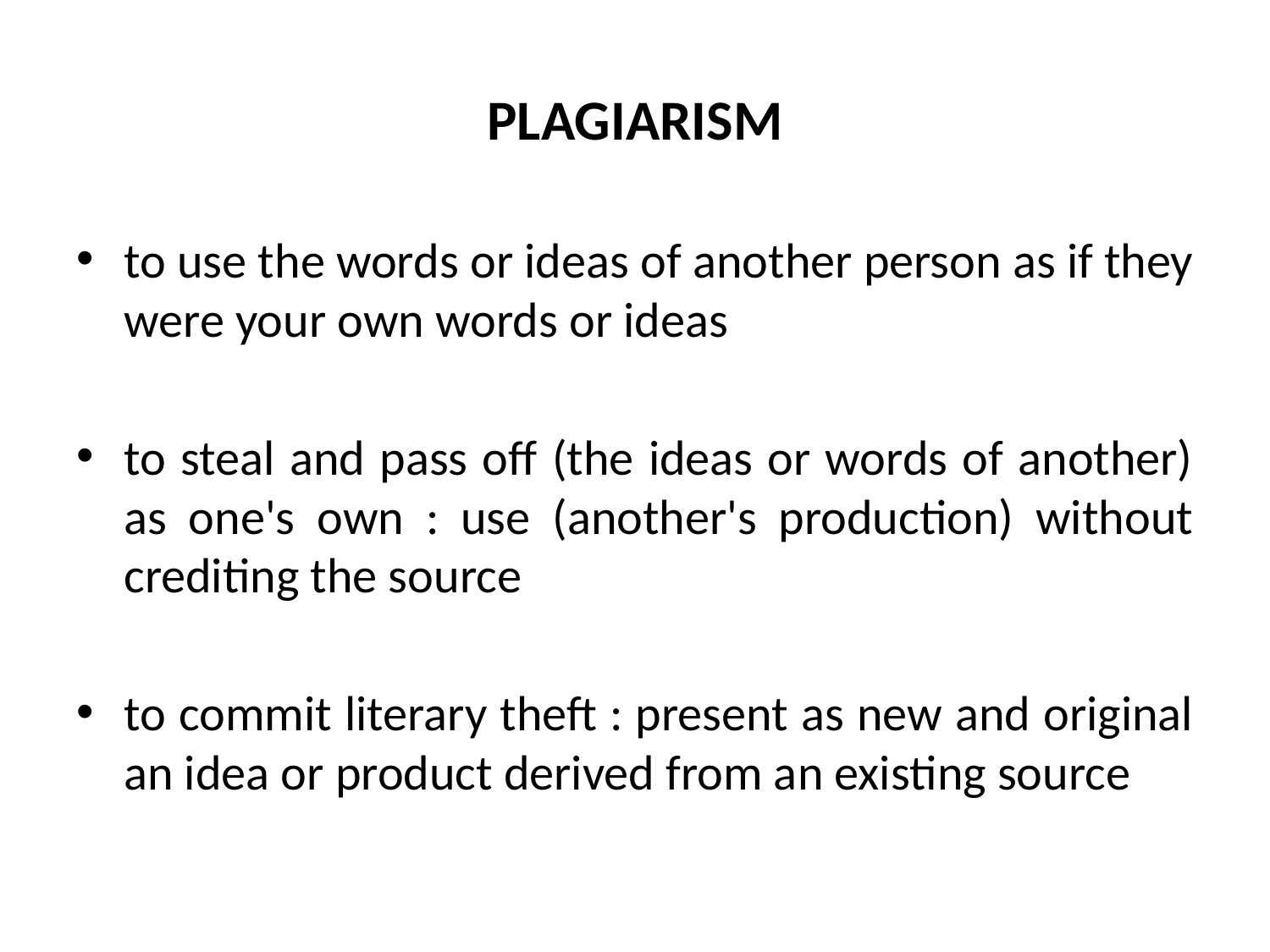

# PLAGIARISM
to use the words or ideas of another person as if they were your own words or ideas

to steal and pass off (the ideas or words of another) as one's own : use (another's production) without crediting the source

to commit literary theft : present as new and original an idea or product derived from an existing source